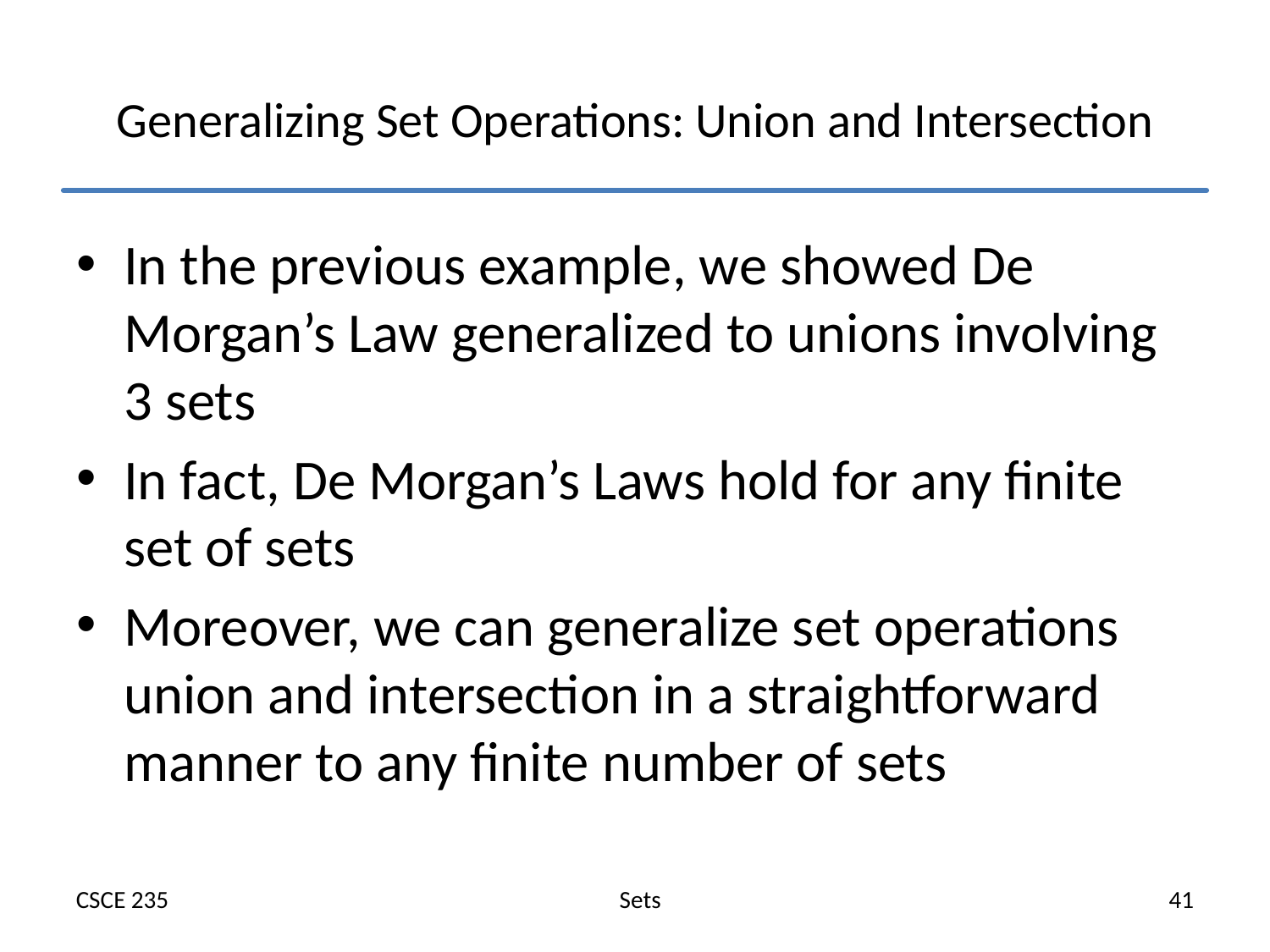

# Generalizing Set Operations: Union and Intersection
In the previous example, we showed De Morgan’s Law generalized to unions involving 3 sets
In fact, De Morgan’s Laws hold for any finite set of sets
Moreover, we can generalize set operations union and intersection in a straightforward manner to any finite number of sets